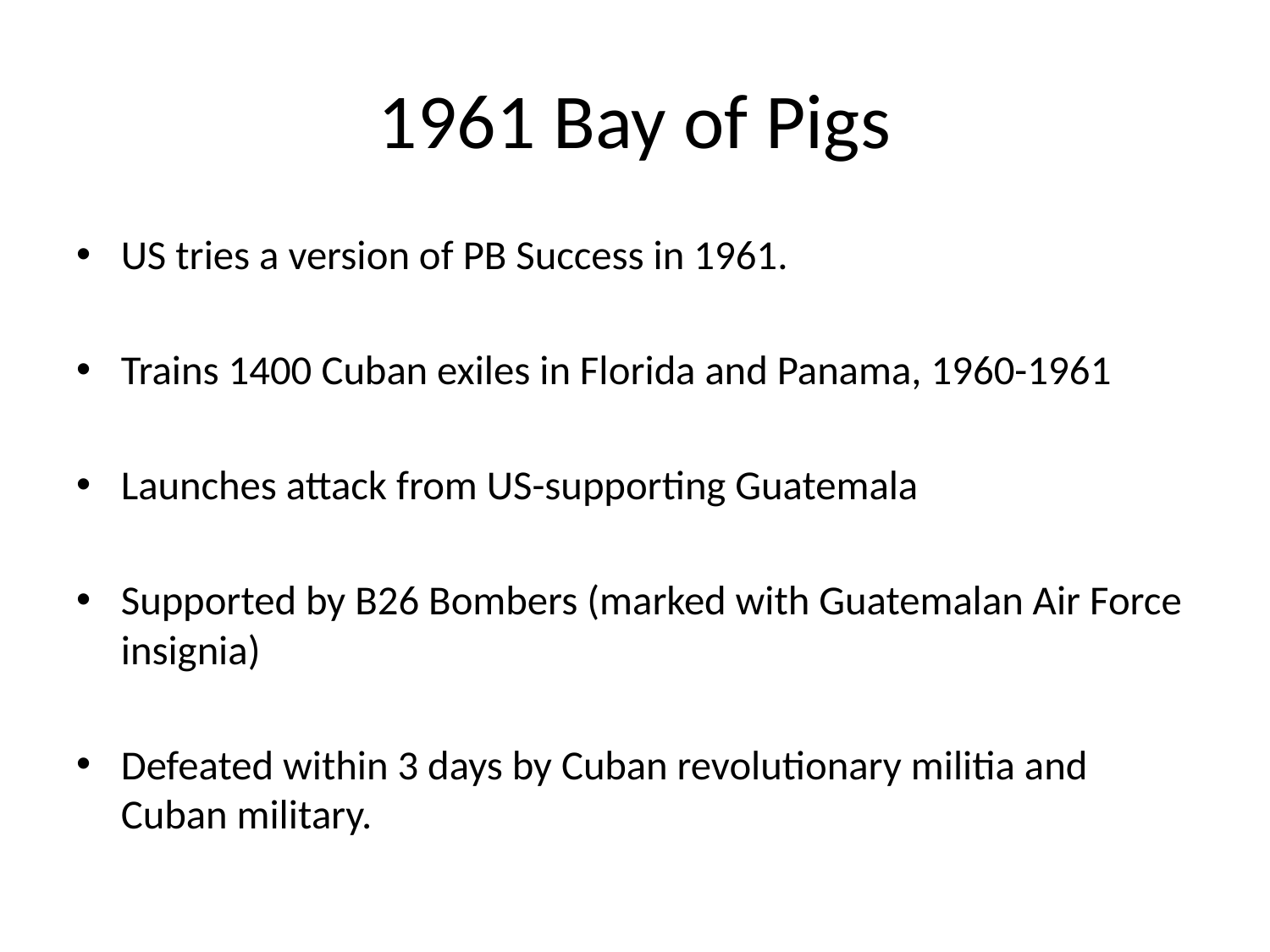

# 1961 Bay of Pigs
US tries a version of PB Success in 1961.

Trains 1400 Cuban exiles in Florida and Panama, 1960-1961

Launches attack from US-supporting Guatemala

Supported by B26 Bombers (marked with Guatemalan Air Force insignia)

Defeated within 3 days by Cuban revolutionary militia and Cuban military.